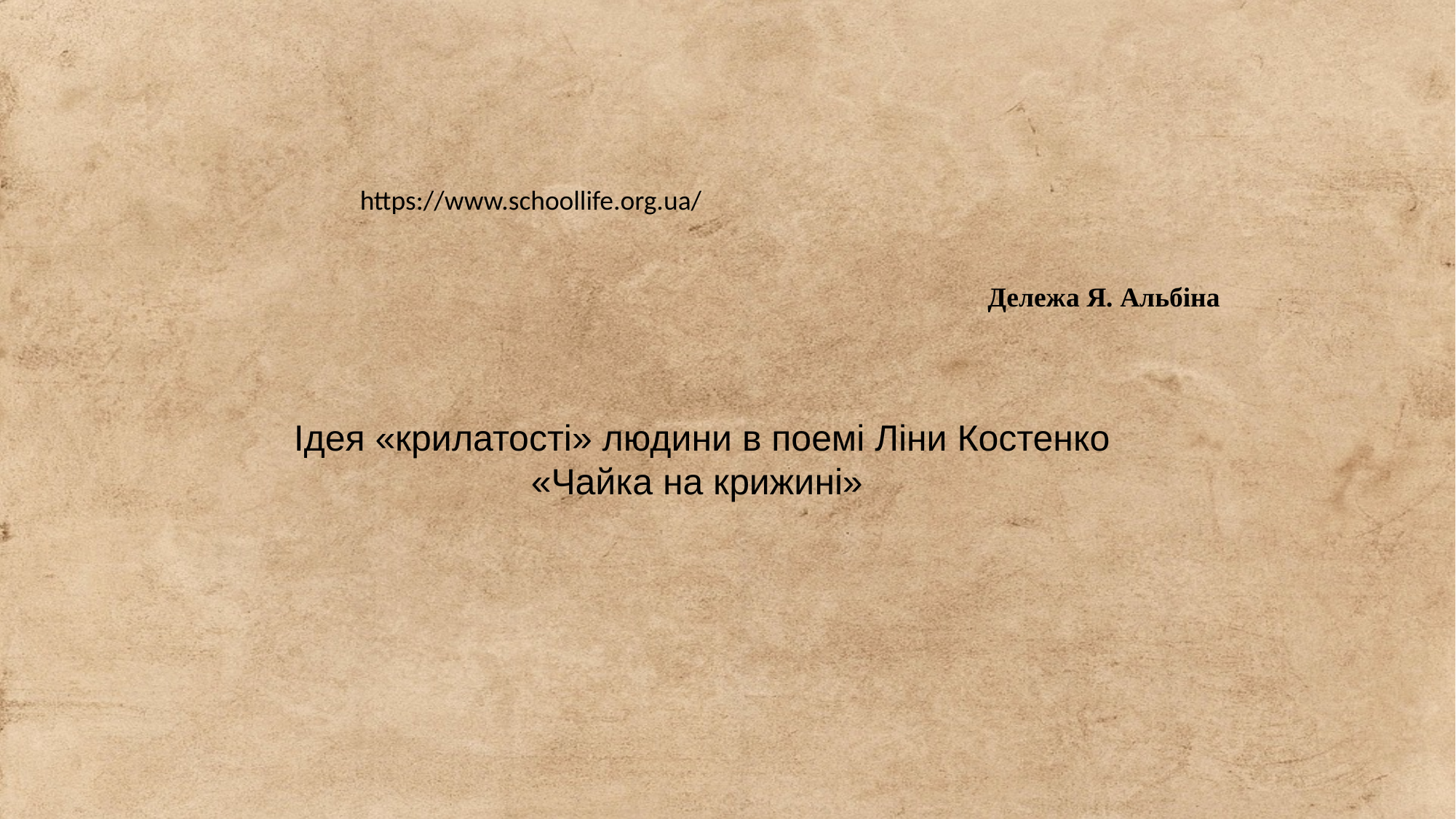

https://www.schoollife.org.ua/
Дележа Я. Альбіна
Ідея «крилатості» людини в поемі Ліни Костенко «Чайка на крижині»